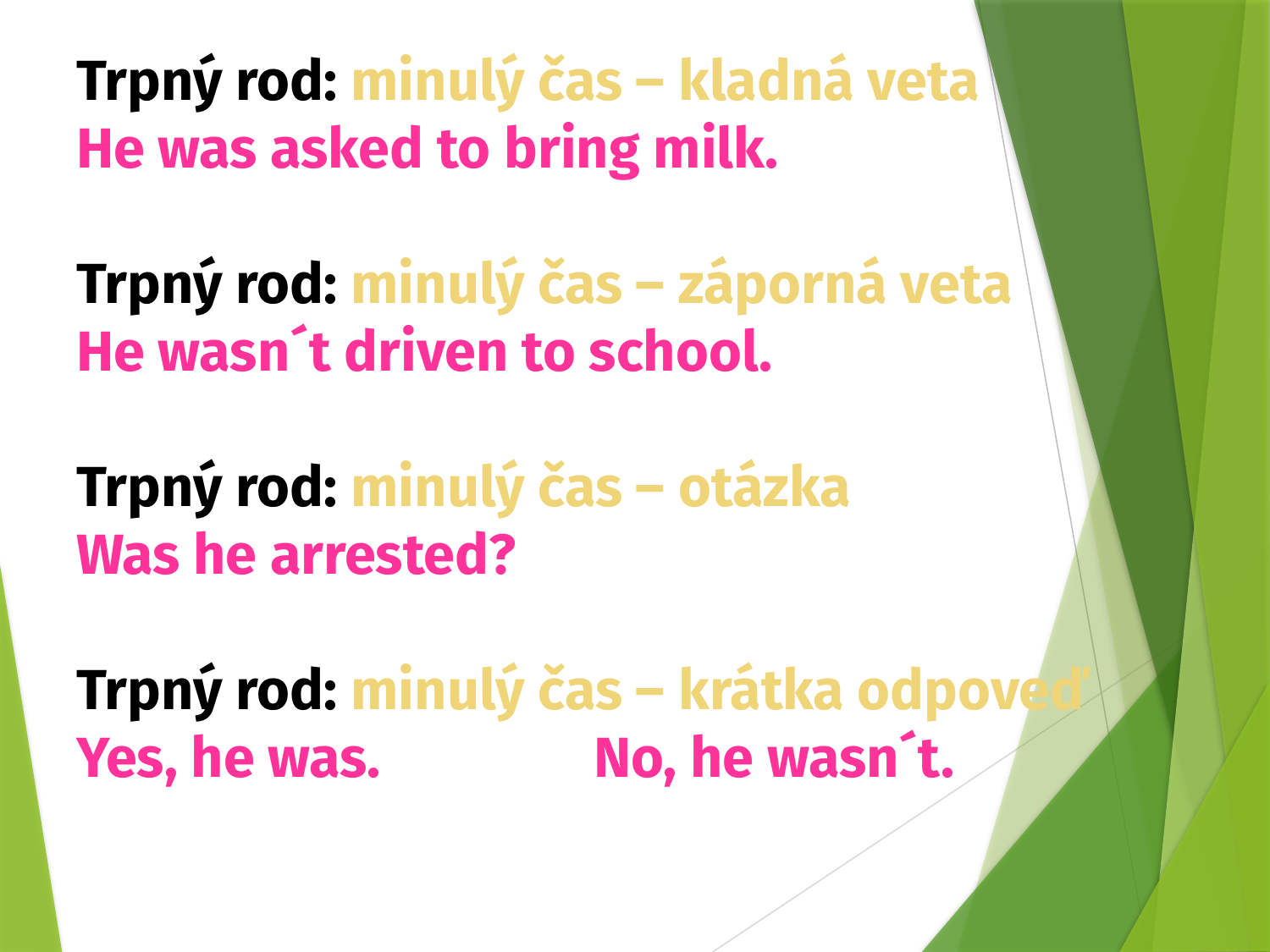

# Trpný rod: minulý čas – kladná veta He was asked to bring milk. Trpný rod: minulý čas – záporná veta He wasn´t driven to school. Trpný rod: minulý čas – otázka Was he arrested? Trpný rod: minulý čas – krátka odpoveď Yes, he was.                No, he wasn´t.